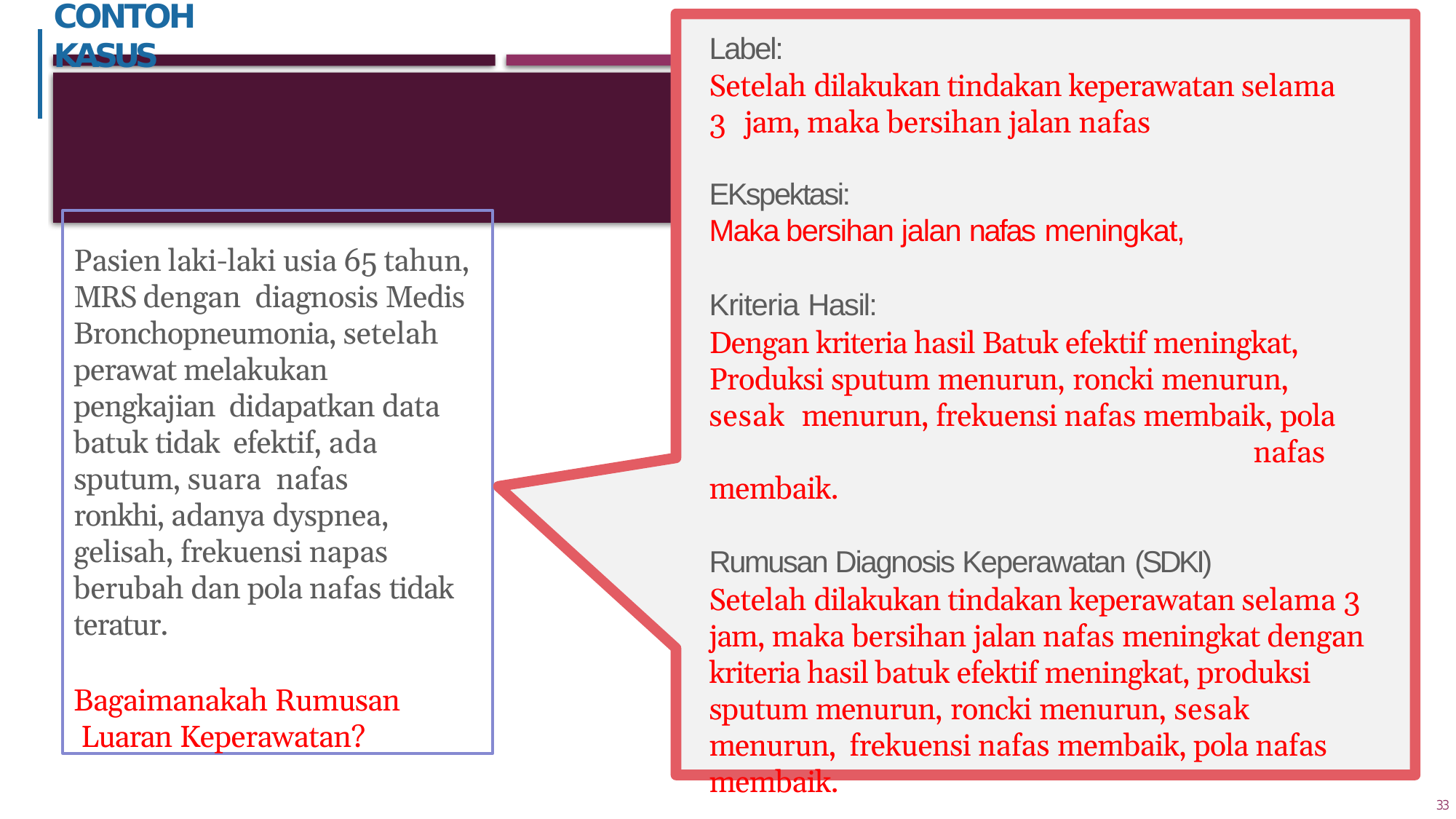

Label:
Setelah dilakukan tindakan keperawatan selama 3  jam, maka bersihan jalan nafas

# CONTOH KASUS
EKspektasi:
Maka bersihan jalan nafas meningkat,

Kriteria Hasil:
Dengan kriteria hasil Batuk efektif meningkat,  Produksi sputum menurun, roncki menurun, sesak  menurun, frekuensi nafas membaik, pola	nafas  membaik.

Rumusan Diagnosis Keperawatan (SDKI)
Setelah dilakukan tindakan keperawatan selama 3  jam, maka bersihan jalan nafas meningkat dengan  kriteria hasil batuk efektif meningkat, produksi  sputum menurun, roncki menurun, sesak menurun,  frekuensi nafas membaik, pola nafas membaik.
Pasien laki-laki usia 65 tahun, MRS dengan  diagnosis Medis  Bronchopneumonia, setelah  perawat melakukan pengkajian  didapatkan data batuk tidak  efektif, ada sputum, suara  nafas	ronkhi, adanya dyspnea,  gelisah, frekuensi napas  berubah dan pola nafas tidak  teratur.

Bagaimanakah Rumusan  Luaran Keperawatan?
33